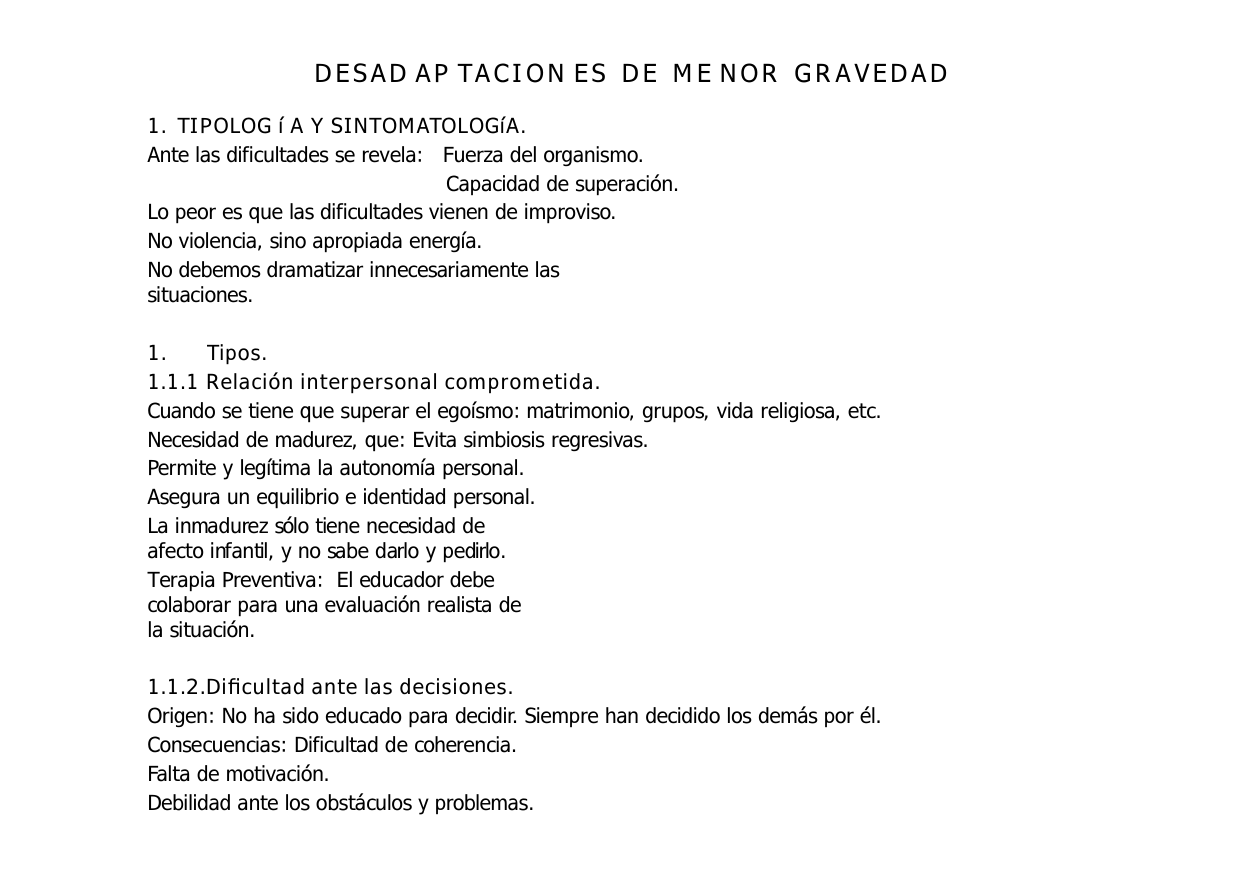

DESAD AP TACION ES  DE  ME NOR  GRAVEDAD

TIPOLOG í A Y SINTOMATOLOGíA.
Ante las dificultades se revela:   Fuerza del organismo.
Capacidad de superación.
Lo peor es que las dificultades vienen de improviso. No violencia, sino apropiada energía.
No debemos dramatizar innecesariamente las situaciones.

Tipos.
1.1.1 Relación interpersonal comprometida.
Cuando se tiene que superar el egoísmo: matrimonio, grupos, vida religiosa, etc. Necesidad de madurez, que: Evita simbiosis regresivas.
Permite y legítima la autonomía personal. Asegura un equilibrio e identidad personal.
La inmadurez sólo tiene necesidad de afecto infantil, y no sabe darlo y pedirlo.
Terapia Preventiva:  El educador debe colaborar para una evaluación realista de la situación.

1.1.2.Dificultad ante las decisiones.
Origen: No ha sido educado para decidir. Siempre han decidido los demás por él. Consecuencias: Dificultad de coherencia.
Falta de motivación.
Debilidad ante los obstáculos y problemas.